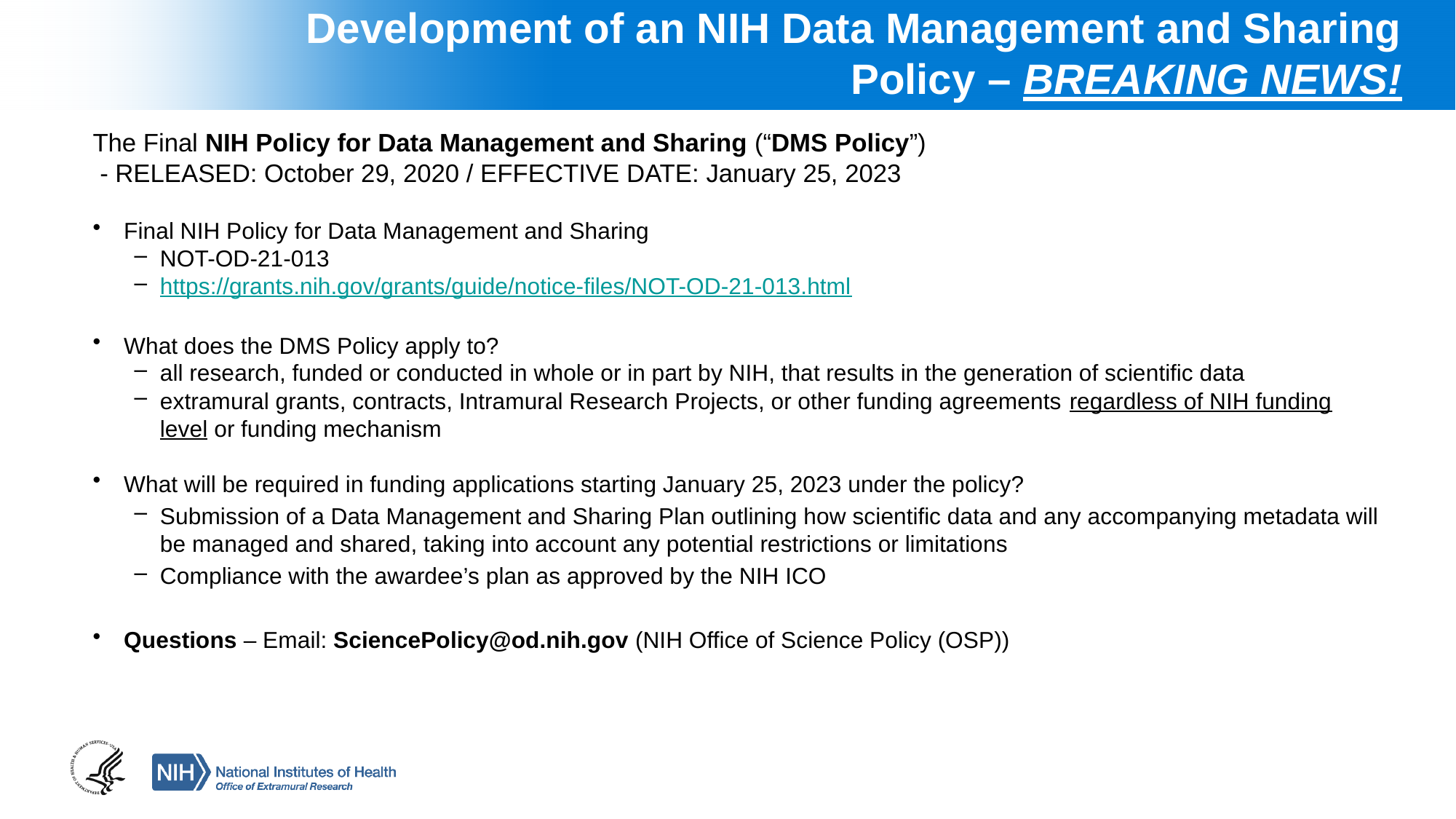

Development of an NIH Data Management and Sharing Policy – BREAKING NEWS!
The Final NIH Policy for Data Management and Sharing (“DMS Policy”)
 - RELEASED: October 29, 2020 / EFFECTIVE DATE: January 25, 2023

Final NIH Policy for Data Management and Sharing
NOT-OD-21-013
https://grants.nih.gov/grants/guide/notice-files/NOT-OD-21-013.html

What does the DMS Policy apply to?
all research, funded or conducted in whole or in part by NIH, that results in the generation of scientific data
extramural grants, contracts, Intramural Research Projects, or other funding agreements regardless of NIH funding level or funding mechanism

What will be required in funding applications starting January 25, 2023 under the policy?
Submission of a Data Management and Sharing Plan outlining how scientific data and any accompanying metadata will be managed and shared, taking into account any potential restrictions or limitations
Compliance with the awardee’s plan as approved by the NIH ICO

Questions – Email: SciencePolicy@od.nih.gov (NIH Office of Science Policy (OSP))